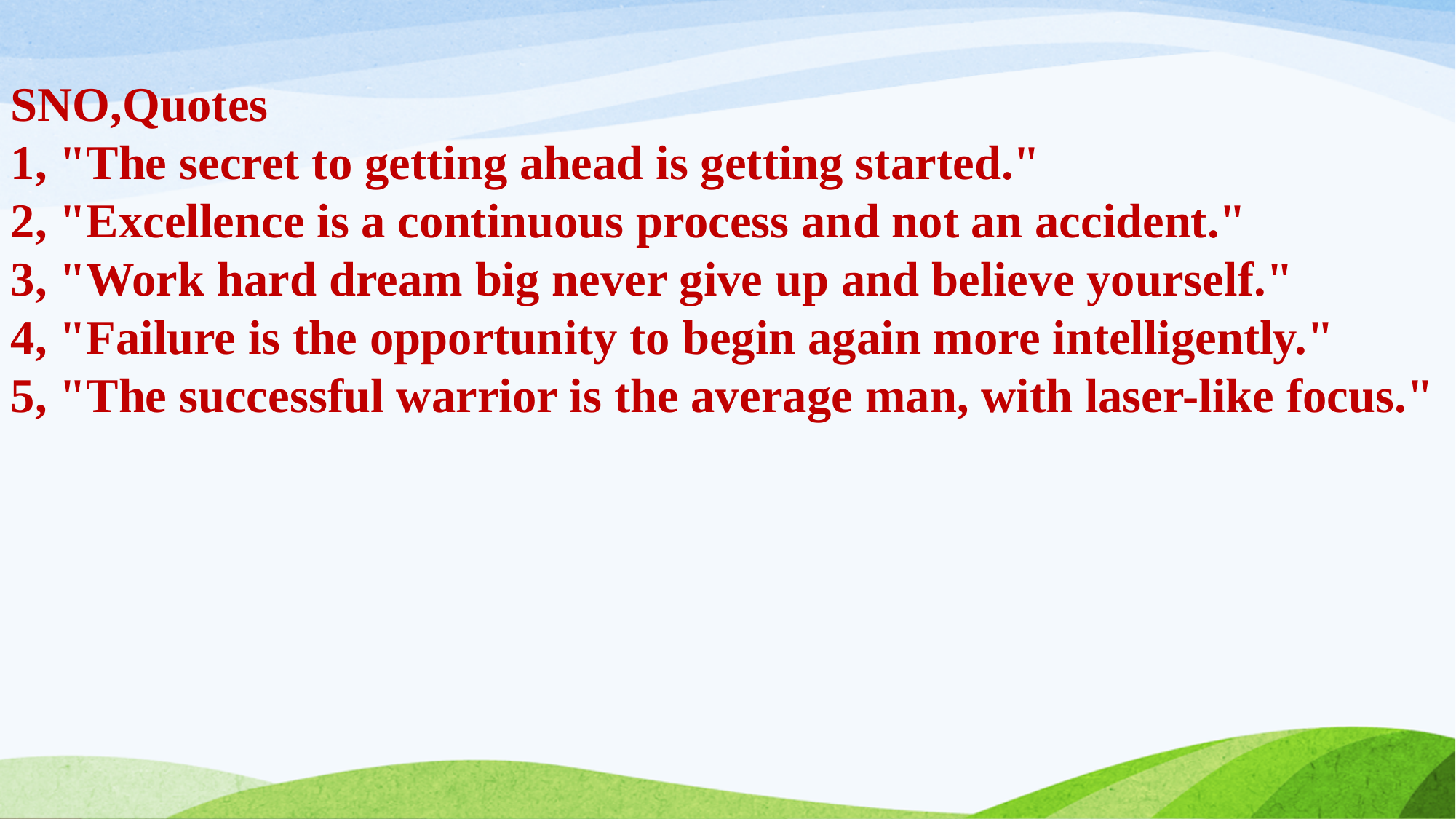

SNO,Quotes
1, "The secret to getting ahead is getting started."
2, "Excellence is a continuous process and not an accident."
3, "Work hard dream big never give up and believe yourself."
4, "Failure is the opportunity to begin again more intelligently."
5, "The successful warrior is the average man, with laser-like focus."